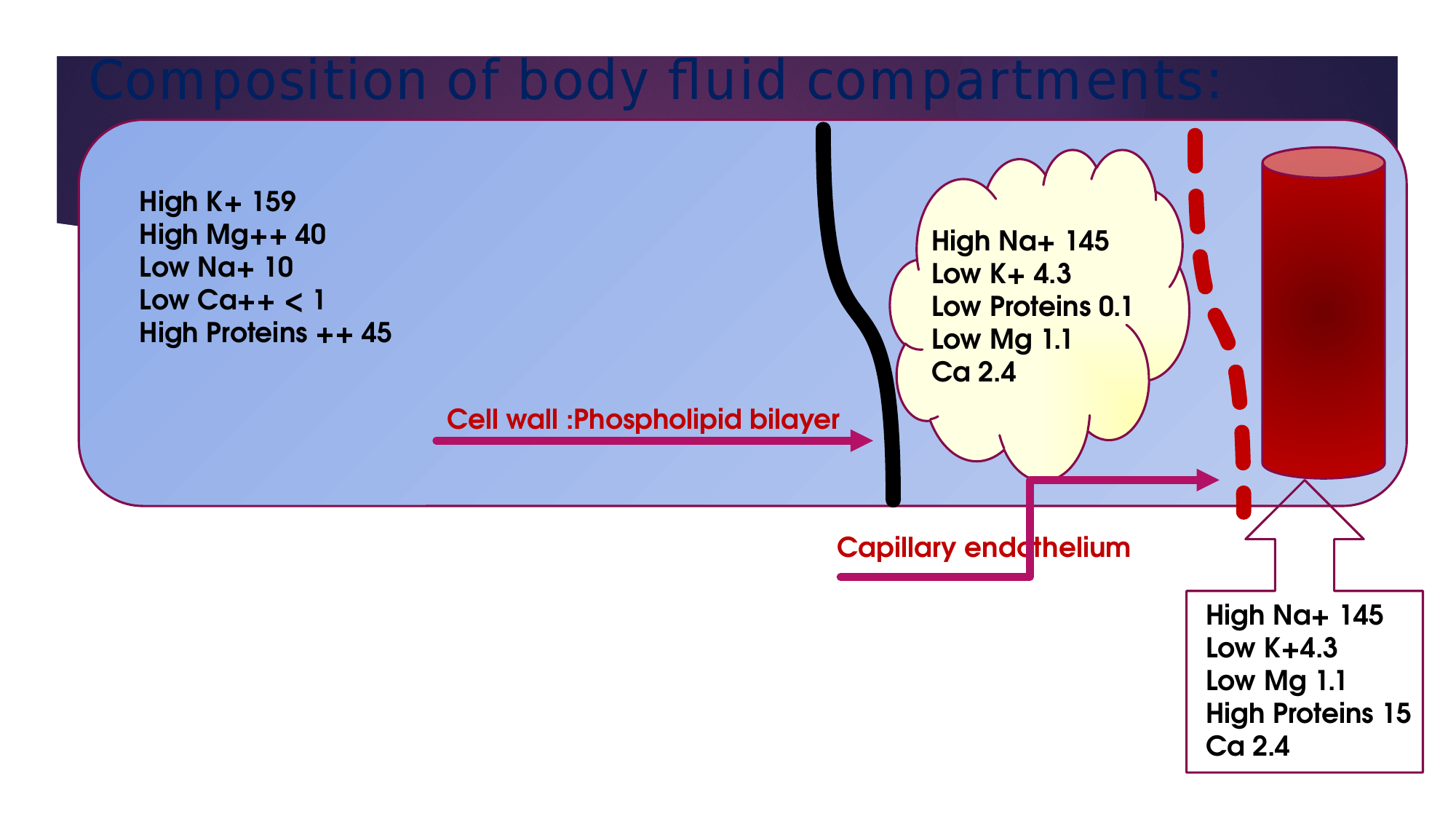

# Composition of body fluid compartments:

High K+ 159
High Mg++ 40
Low Na+ 10
Low Ca++ < 1
High Proteins ++ 45

High Na+ 145
Low K+ 4.3
Low Proteins 0.1
Low Mg 1.1
Ca 2.4
Cell wall :Phospholipid bilayer

Capillary endothelium
High Na+ 145
Low K+4.3
Low Mg 1.1
High Proteins 15
Ca 2.4